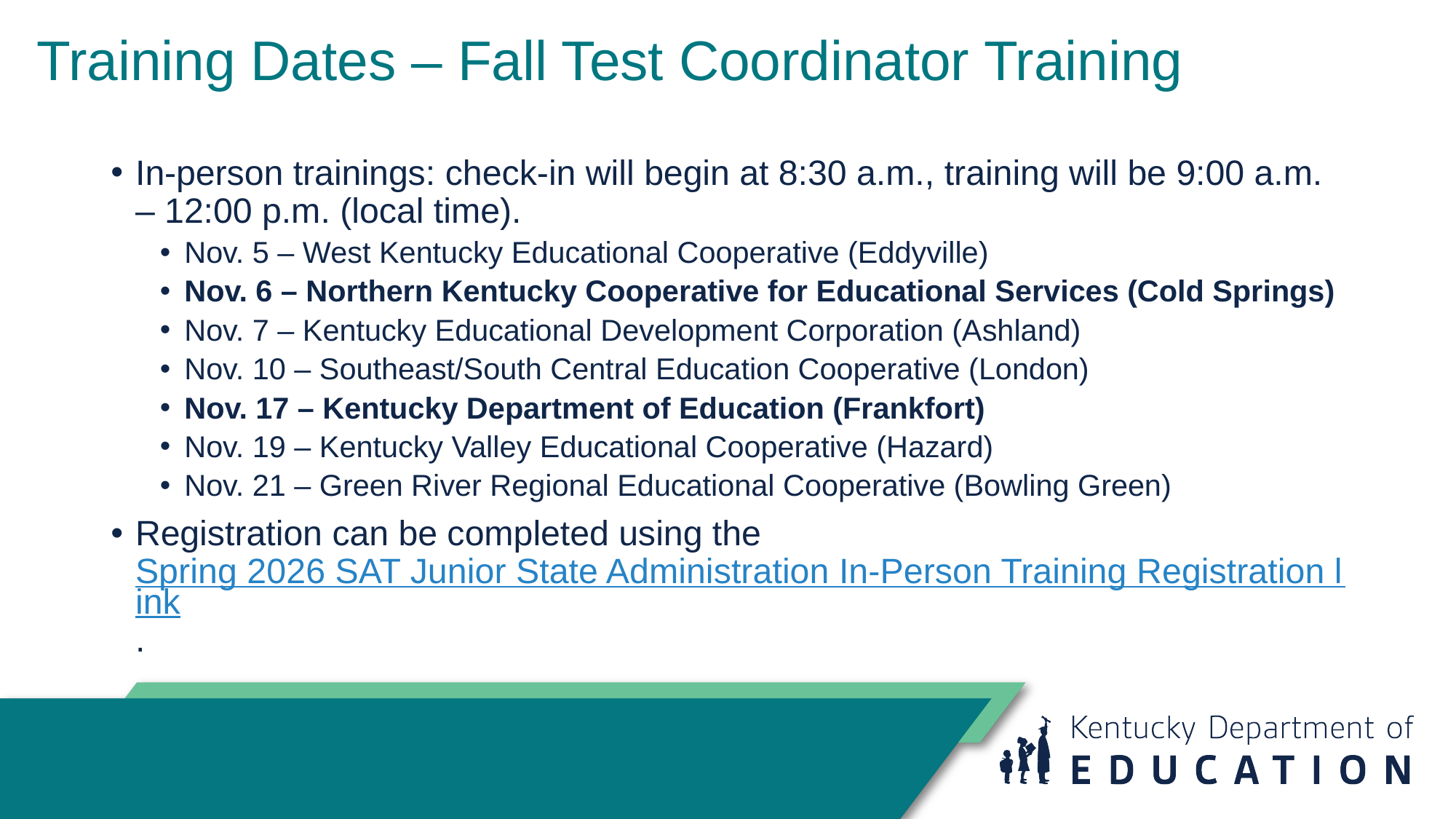

# Training Dates – Fall Test Coordinator Training
In-person trainings: check-in will begin at 8:30 a.m., training will be 9:00 a.m. – 12:00 p.m. (local time).
Nov. 5 – West Kentucky Educational Cooperative (Eddyville)
Nov. 6 – Northern Kentucky Cooperative for Educational Services (Cold Springs)
Nov. 7 – Kentucky Educational Development Corporation (Ashland)
Nov. 10 – Southeast/South Central Education Cooperative (London)
Nov. 17 – Kentucky Department of Education (Frankfort)
Nov. 19 – Kentucky Valley Educational Cooperative (Hazard)
Nov. 21 – Green River Regional Educational Cooperative (Bowling Green)
Registration can be completed using the Spring 2026 SAT Junior State Administration In-Person Training Registration link.